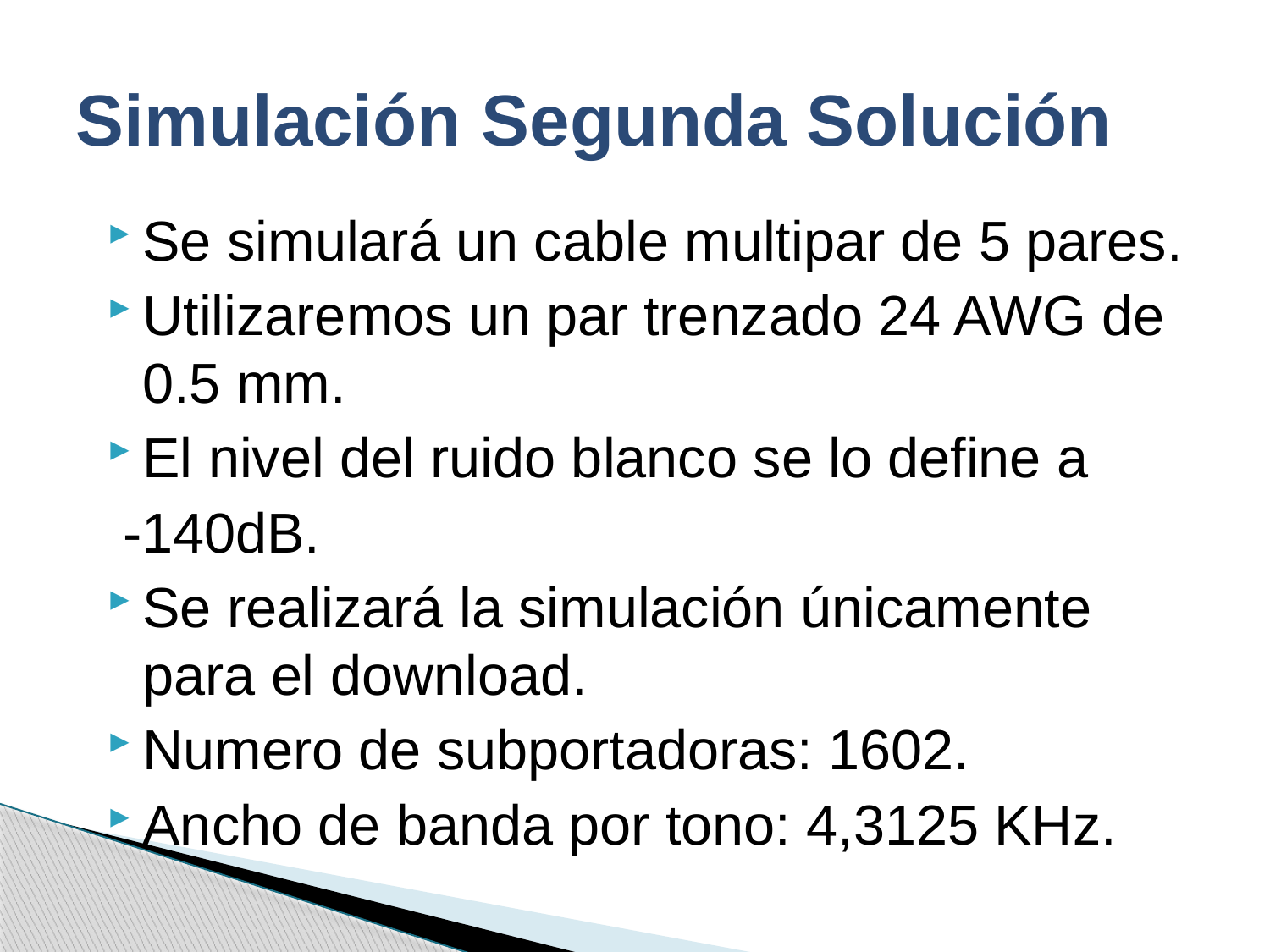

# Simulación Segunda Solución
Se simulará un cable multipar de 5 pares.
Utilizaremos un par trenzado 24 AWG de 0.5 mm.
El nivel del ruido blanco se lo define a
 -140dB.
Se realizará la simulación únicamente para el download.
Numero de subportadoras: 1602.
Ancho de banda por tono: 4,3125 KHz.